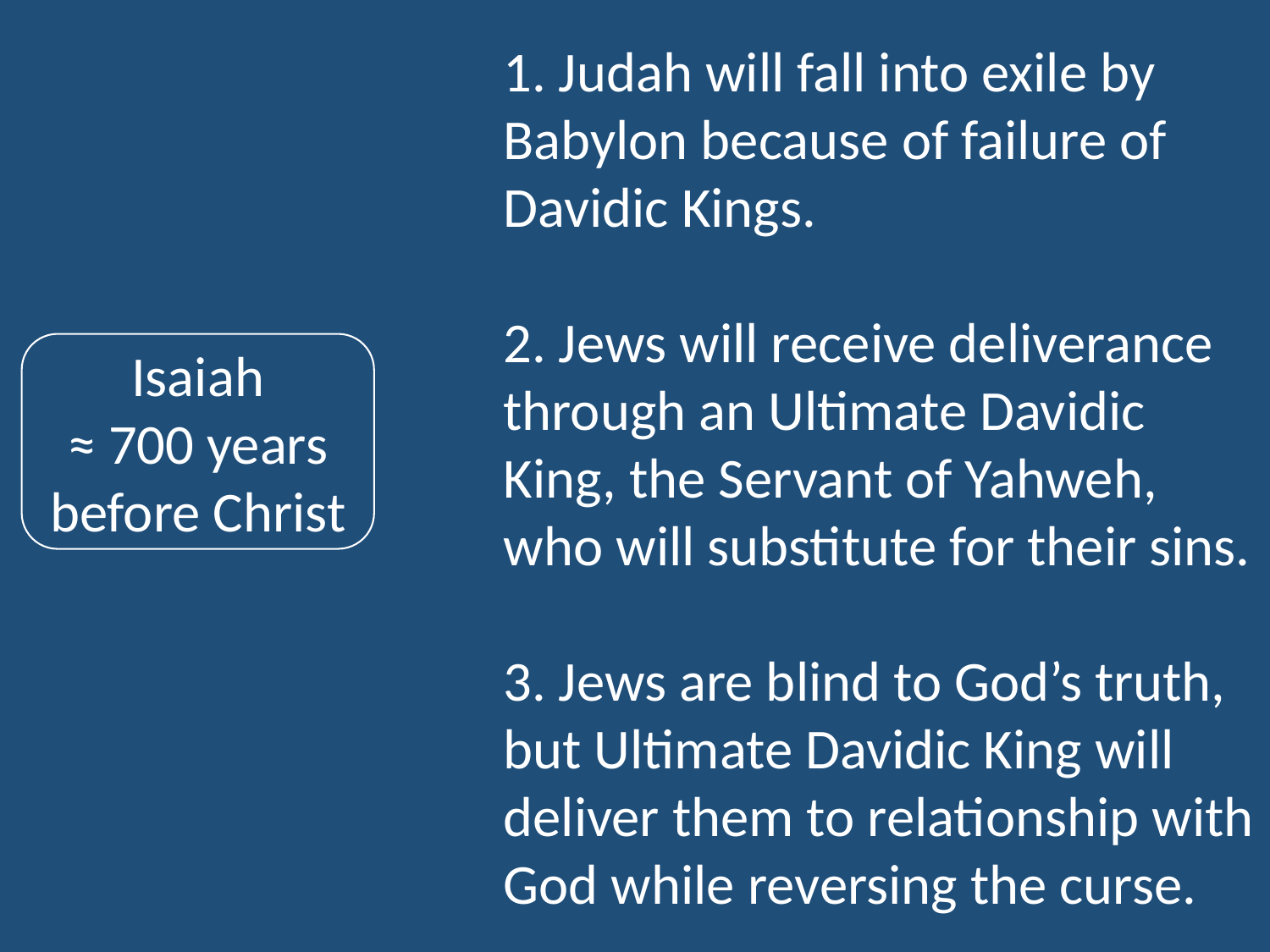

1. Judah will fall into exile by Babylon because of failure of Davidic Kings.

2. Jews will receive deliverance through an Ultimate Davidic King, the Servant of Yahweh, who will substitute for their sins.

3. Jews are blind to God’s truth, but Ultimate Davidic King will deliver them to relationship with God while reversing the curse.
Isaiah
≈ 700 years before Christ